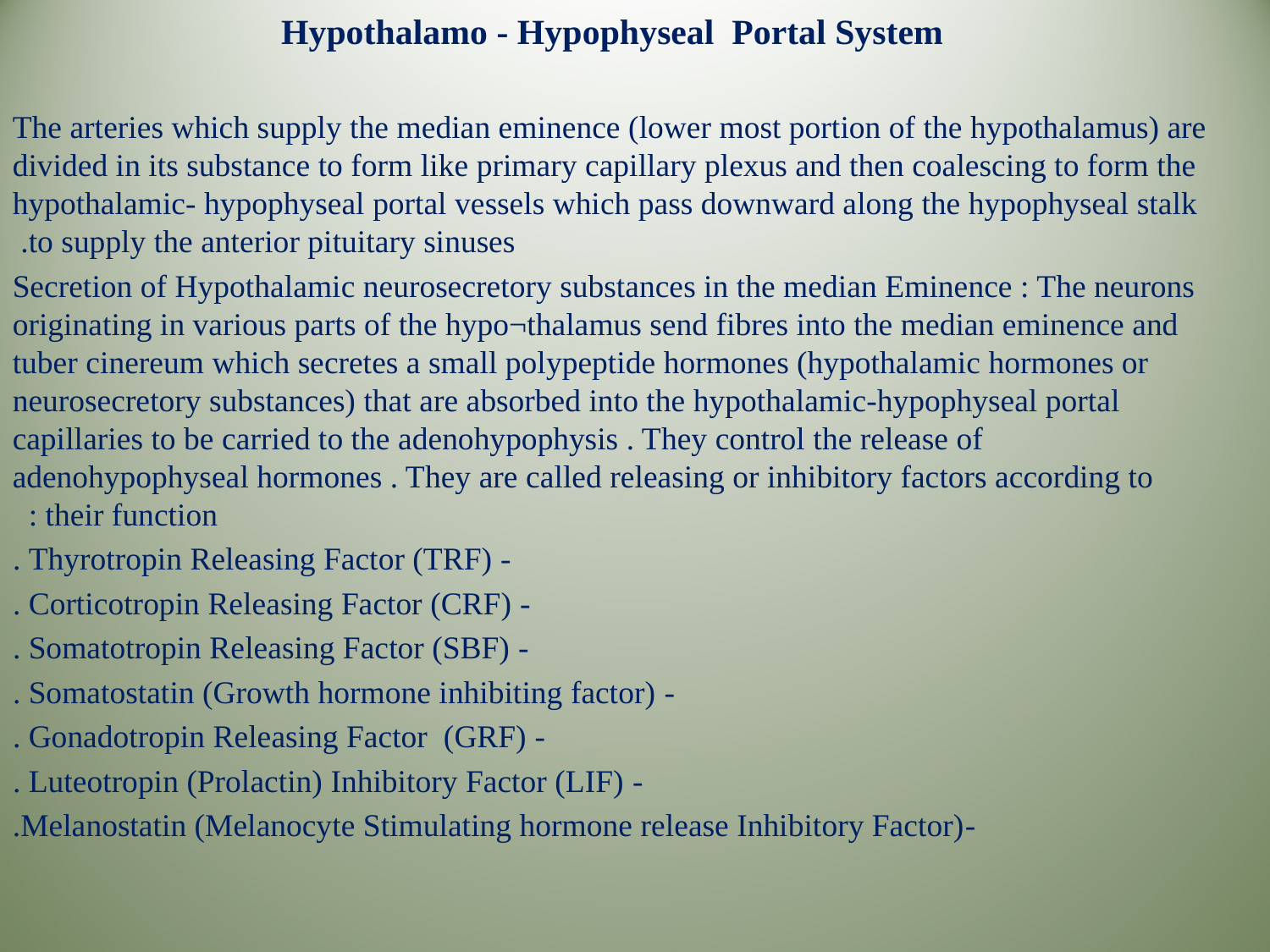

Hypothalamo - Hypophyseal  Portal System

The arteries which supply the median eminence (lower most portion of the hypothalamus) are divided in its substance to form like primary capillary plexus and then coalescing to form the hypothalamic- hypophyseal portal vessels which pass downward along the hypophyseal stalk to supply the anterior pituitary sinuses.
	Secretion of Hypothalamic neurosecretory substances in the median Eminence : The neurons originating in various parts of the hypo¬thalamus send fibres into the median eminence and tuber cinereum which secretes a small polypeptide hormones (hypothalamic hormones or neurosecretory substances) that are absorbed into the hypothalamic-hypophyseal portal capillaries to be carried to the adenohypophysis . They control the release of adenohypophyseal hormones . They are called releasing or inhibitory factors according to their function :
 - Thyrotropin Releasing Factor (TRF) .
- Corticotropin Releasing Factor (CRF) .
- Somatotropin Releasing Factor (SBF) .
- Somatostatin (Growth hormone inhibiting factor) .
- Gonadotropin Releasing Factor  (GRF) .
- Luteotropin (Prolactin) Inhibitory Factor (LIF) .
 -Melanostatin (Melanocyte Stimulating hormone release Inhibitory Factor).